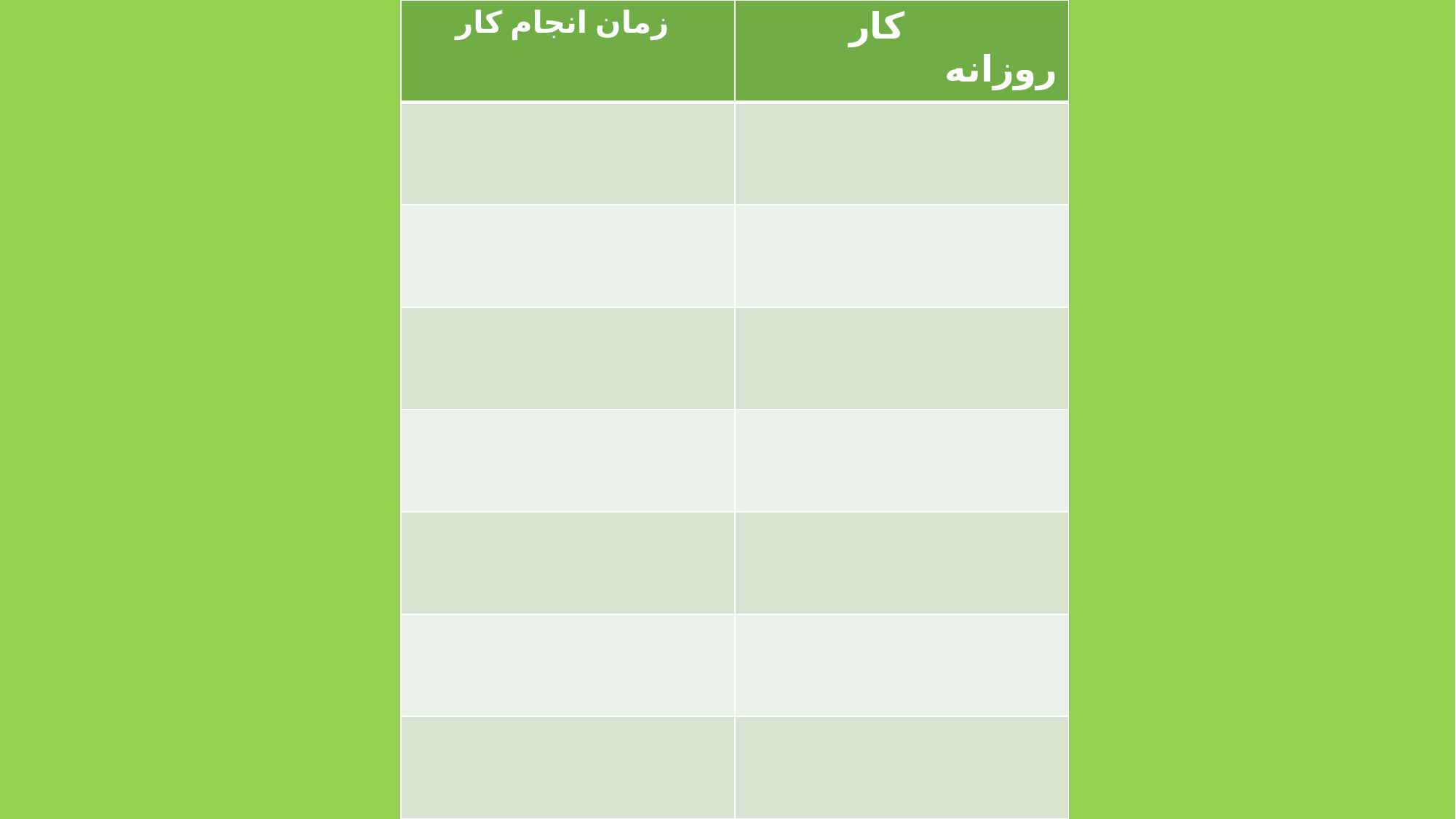

| زمان انجام کار | کار روزانه |
| --- | --- |
|  |  |
|  |  |
|  |  |
|  |  |
|  |  |
|  |  |
|  |  |